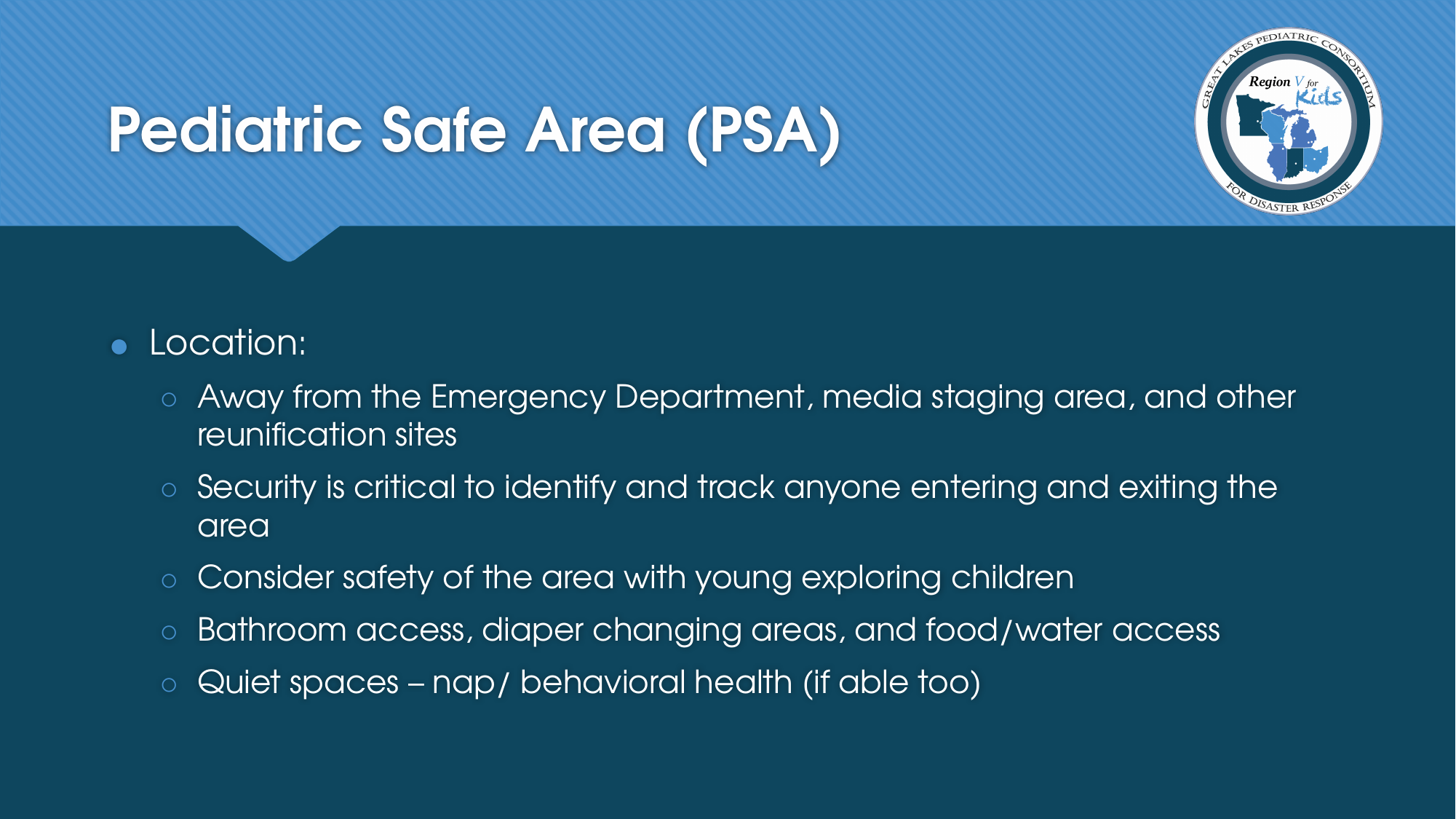

# Pediatric Safe Area (PSA)
Location:
Away from the Emergency Department, media staging area, and other reunification sites
Security is critical to identify and track anyone entering and exiting the area
Consider safety of the area with young exploring children
Bathroom access, diaper changing areas, and food/water access
Quiet spaces – nap/ behavioral health (if able too)